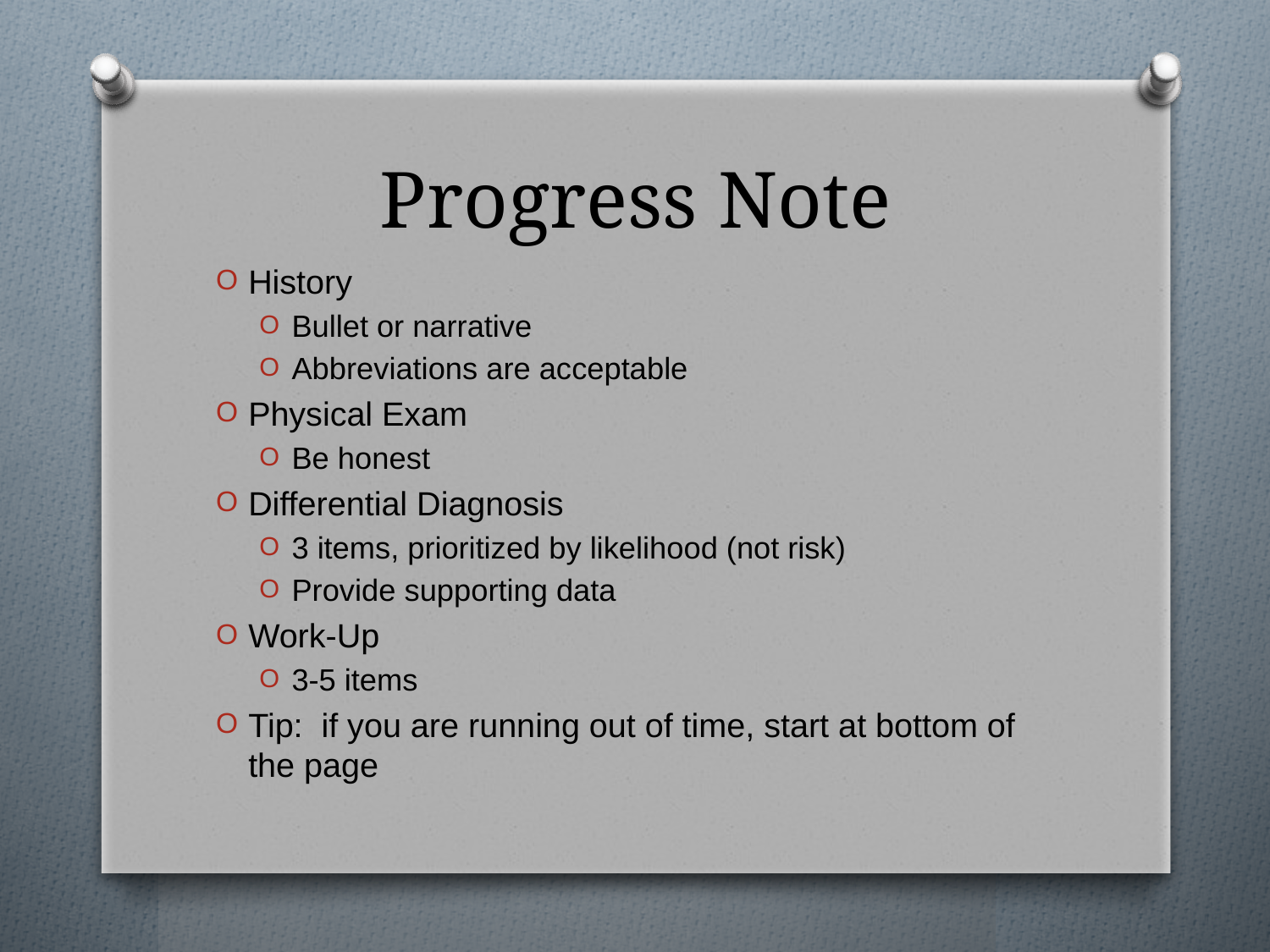

# Progress Note
History
Bullet or narrative
Abbreviations are acceptable
Physical Exam
Be honest
Differential Diagnosis
3 items, prioritized by likelihood (not risk)
Provide supporting data
Work-Up
3-5 items
Tip:  if you are running out of time, start at bottom of the page